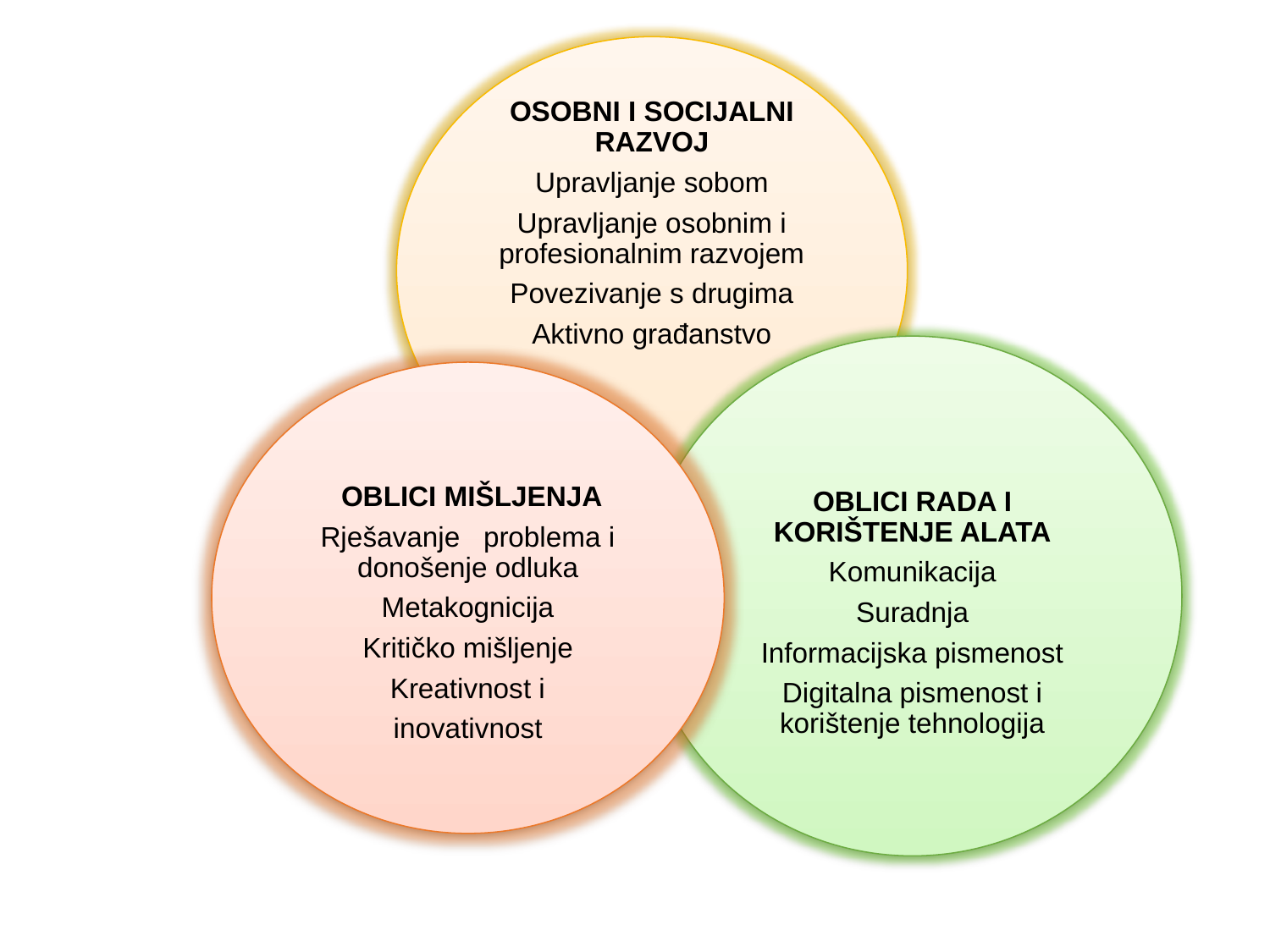

OSOBNI I SOCIJALNI RAZVOJ
Upravljanje sobom
Upravljanje osobnim i profesionalnim razvojem
Povezivanje s drugima
Aktivno građanstvo
OBLICI RADA I KORIŠTENJE ALATA
Komunikacija
Suradnja
Informacijska pismenost
Digitalna pismenost i korištenje tehnologija
 OBLICI MIŠLJENJA
Rješavanje   problema i donošenje odluka
Metakognicija
Kritičko mišljenje
Kreativnost i
inovativnost